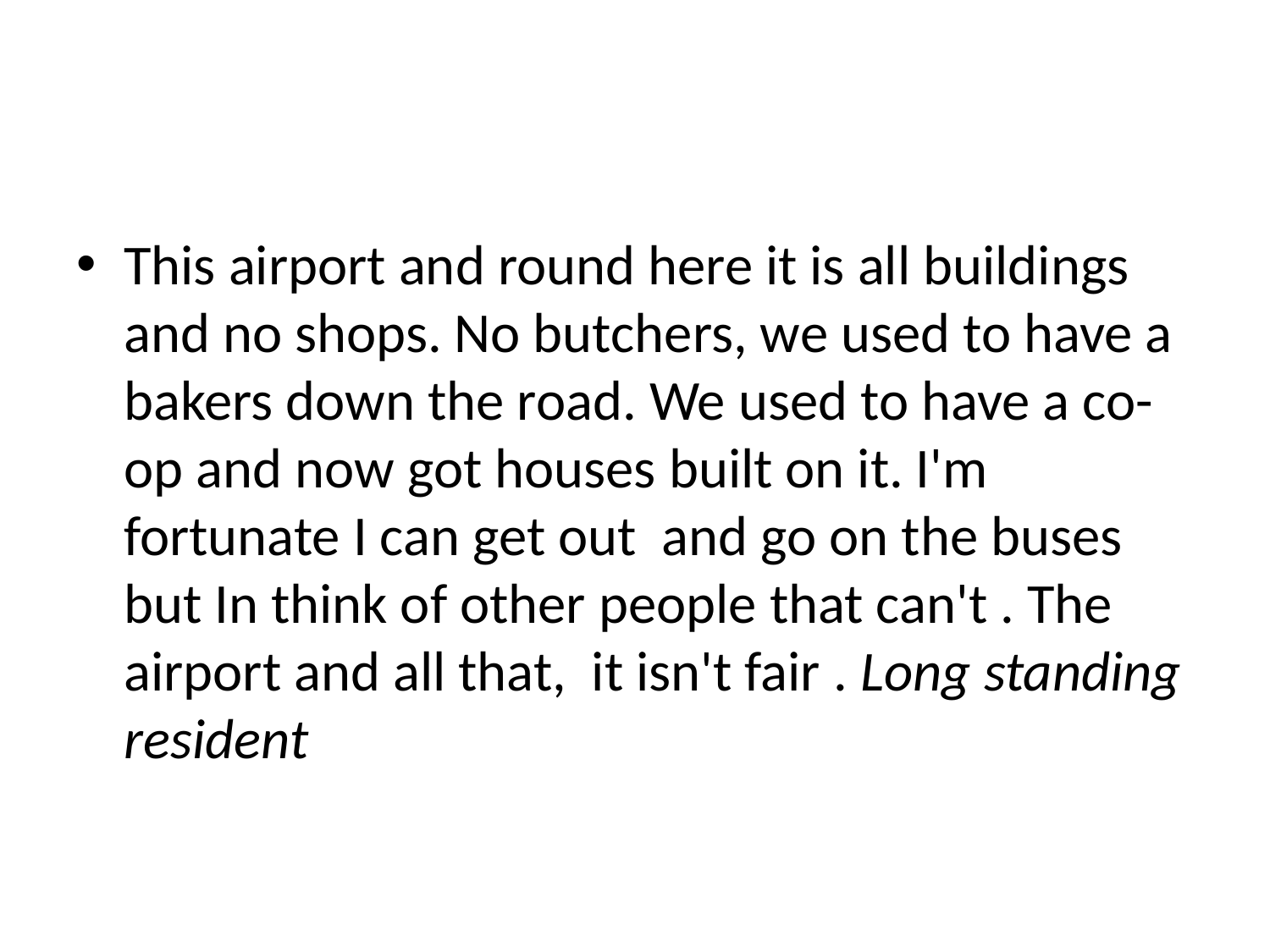

#
This airport and round here it is all buildings and no shops. No butchers, we used to have a bakers down the road. We used to have a co-op and now got houses built on it. I'm fortunate I can get out  and go on the buses  but In think of other people that can't . The airport and all that,  it isn't fair . Long standing resident